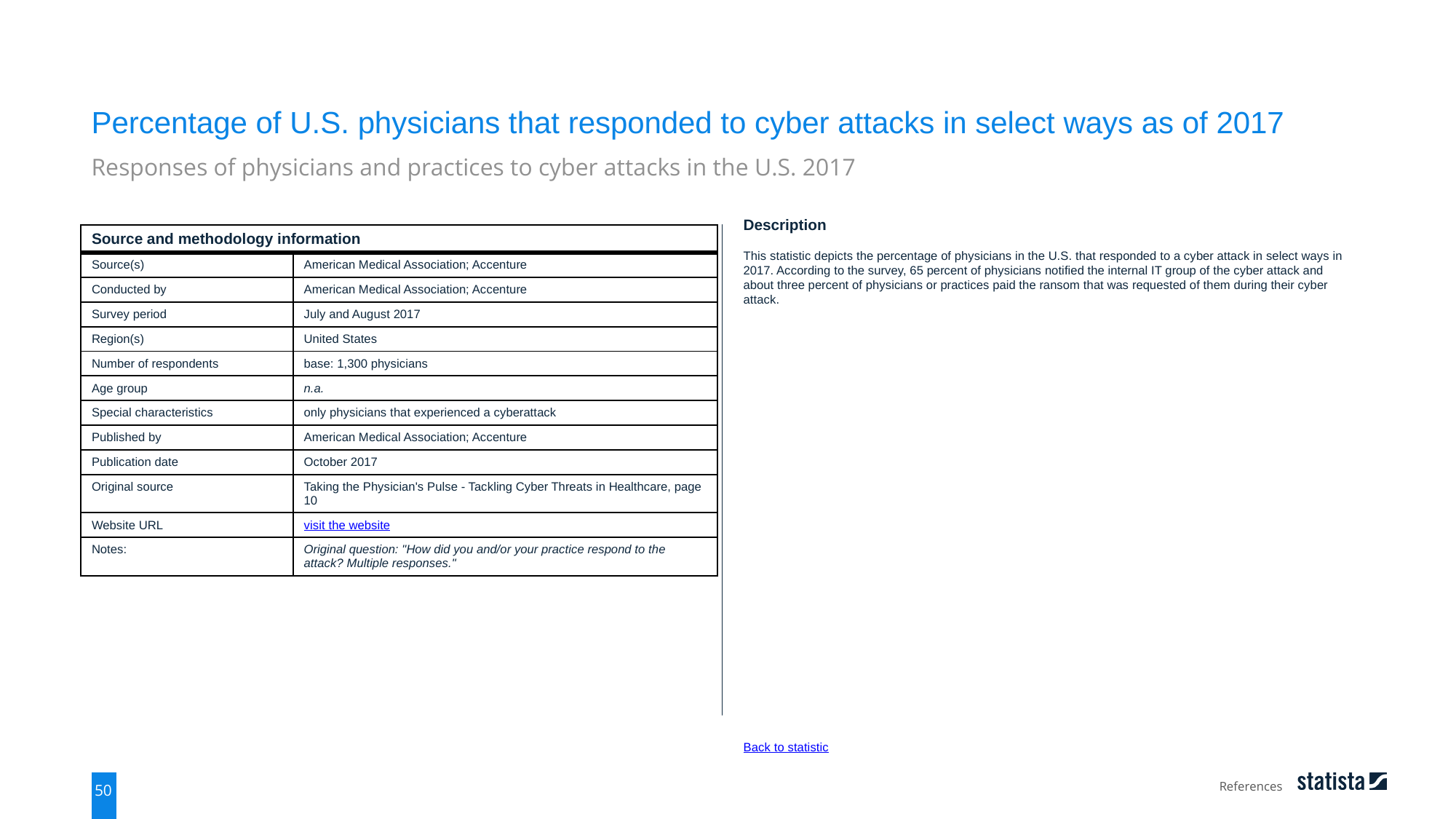

Percentage of U.S. physicians that responded to cyber attacks in select ways as of 2017
Responses of physicians and practices to cyber attacks in the U.S. 2017
| Source and methodology information |  |
| --- | --- |
| Source(s) | American Medical Association; Accenture |
| Conducted by | American Medical Association; Accenture |
| Survey period | July and August 2017 |
| Region(s) | United States |
| Number of respondents | base: 1,300 physicians |
| Age group | n.a. |
| Special characteristics | only physicians that experienced a cyberattack |
| Published by | American Medical Association; Accenture |
| Publication date | October 2017 |
| Original source | Taking the Physician's Pulse - Tackling Cyber Threats in Healthcare, page 10 |
| Website URL | visit the website |
| Notes: | Original question: "How did you and/or your practice respond to the attack? Multiple responses." |

Description

This statistic depicts the percentage of physicians in the U.S. that responded to a cyber attack in select ways in 2017. According to the survey, 65 percent of physicians notified the internal IT group of the cyber attack and about three percent of physicians or practices paid the ransom that was requested of them during their cyber attack.
Back to statistic
References

50